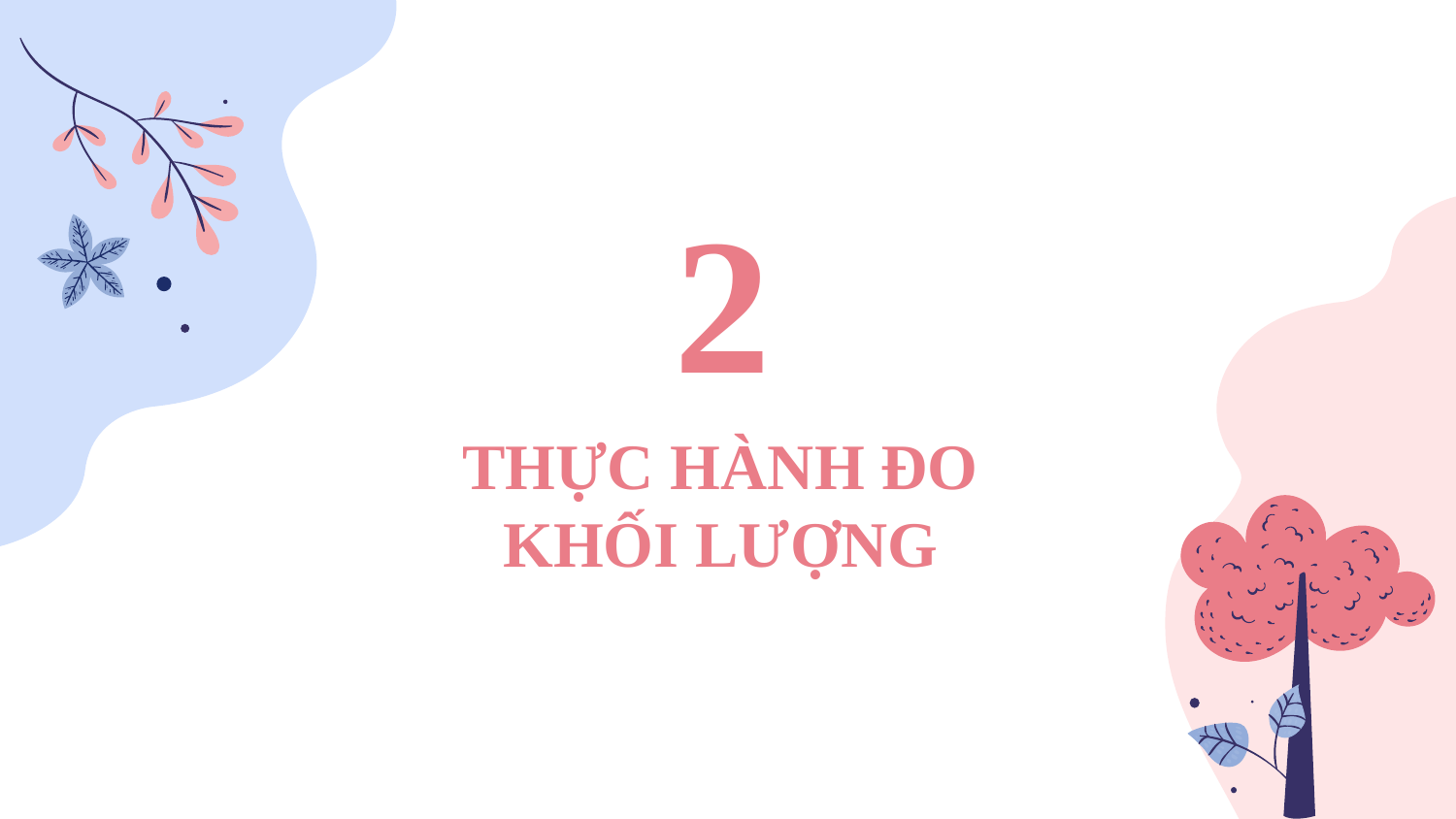

2
# THỰC HÀNH ĐO KHỐI LƯỢNG